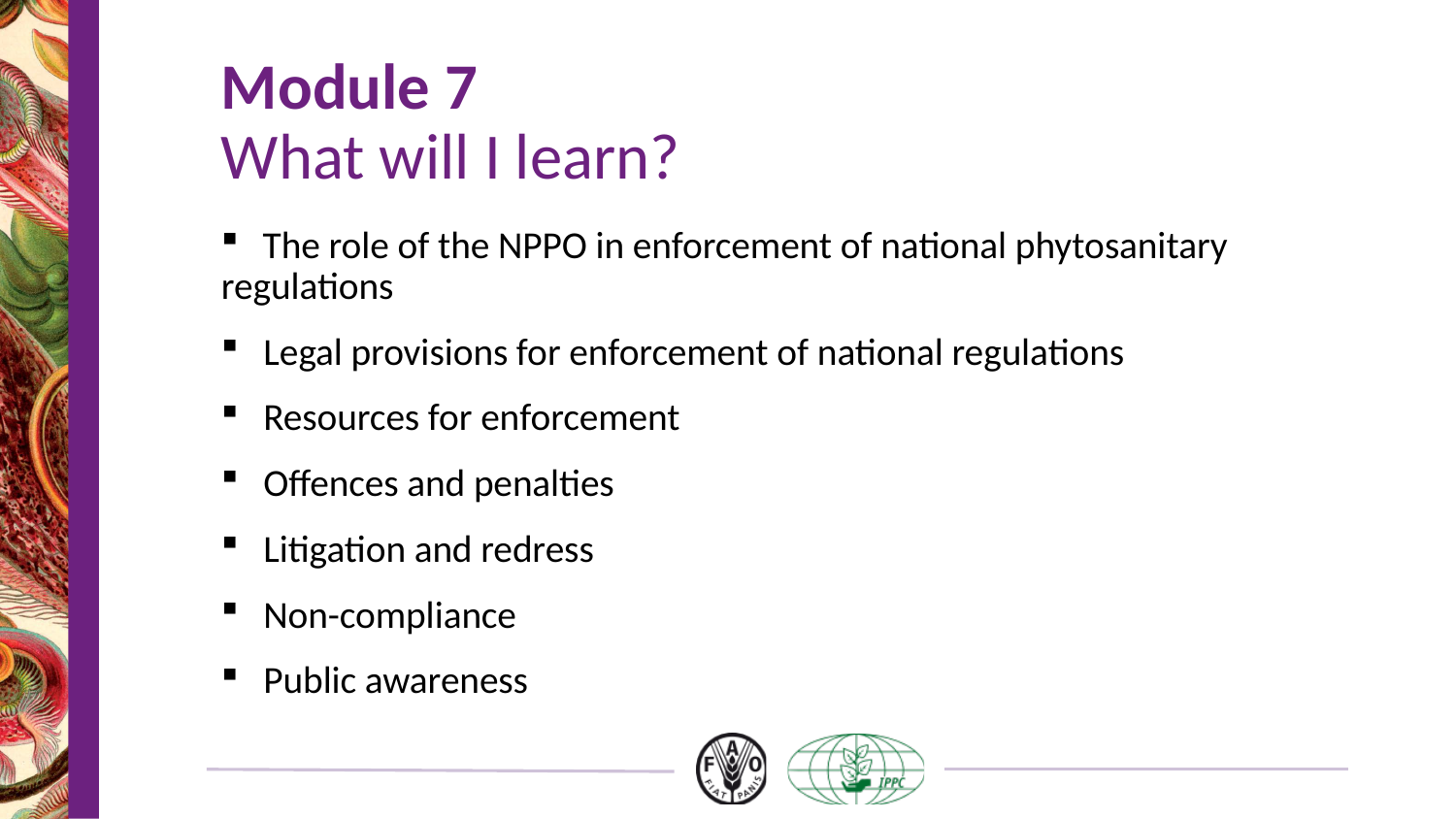

# Module 7 What will I learn?
   The role of the NPPO in enforcement of national phytosanitary regulations
Legal provisions for enforcement of national regulations
Resources for enforcement
Offences and penalties
Litigation and redress
Non-compliance
Public awareness